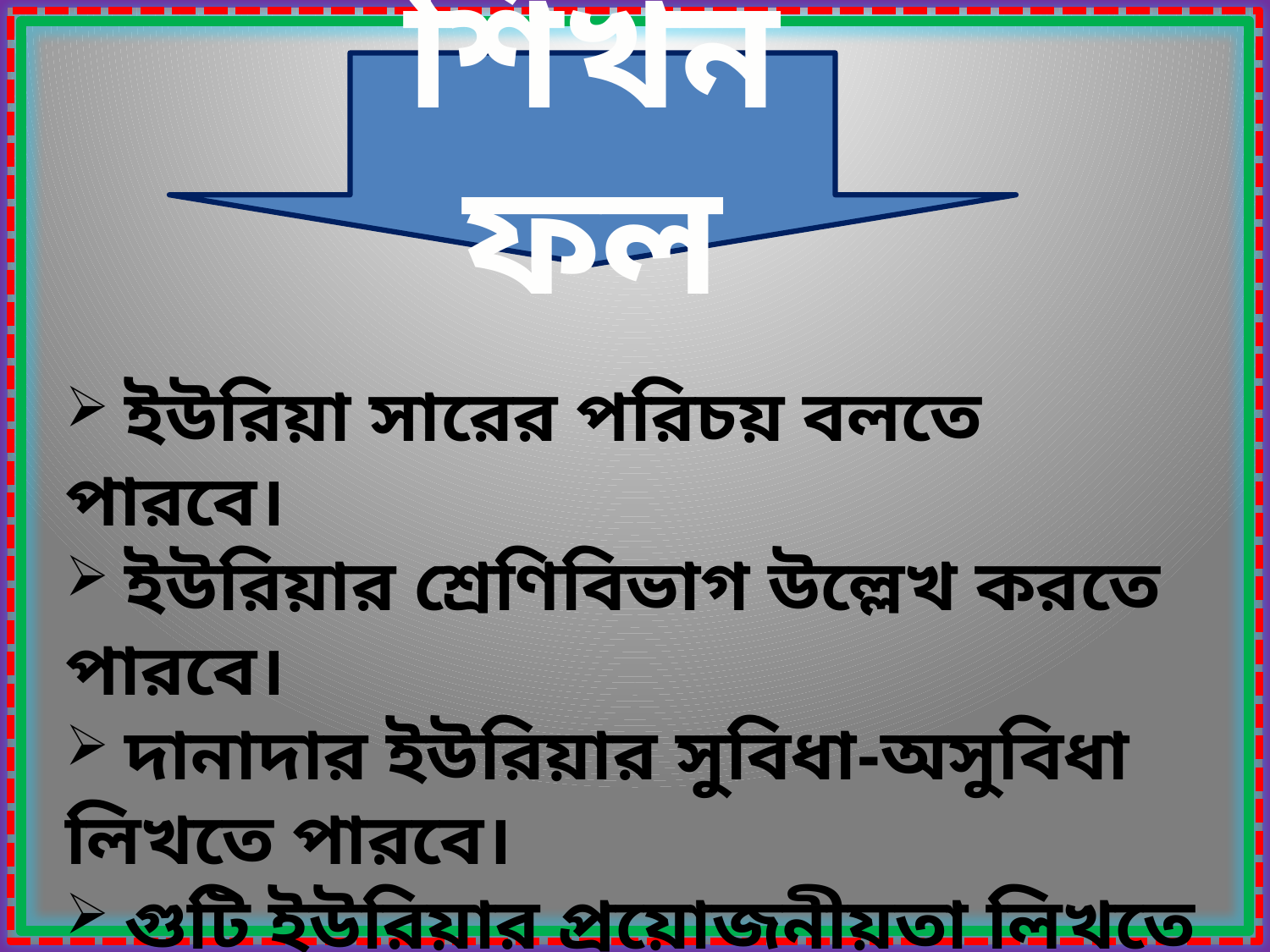

শিখনফল
 ইউরিয়া সারের পরিচয় বলতে পারবে।
 ইউরিয়ার শ্রেণিবিভাগ উল্লেখ করতে পারবে।
 দানাদার ইউরিয়ার সুবিধা-অসুবিধা লিখতে পারবে।
 গুটি ইউরিয়ার প্রয়োজনীয়তা লিখতে পারবে।
 ধান চাষে গুটি ইউরিয়ার প্রয়োগ পদ্ধতি ব্যাখ্যা করতে পারবে।